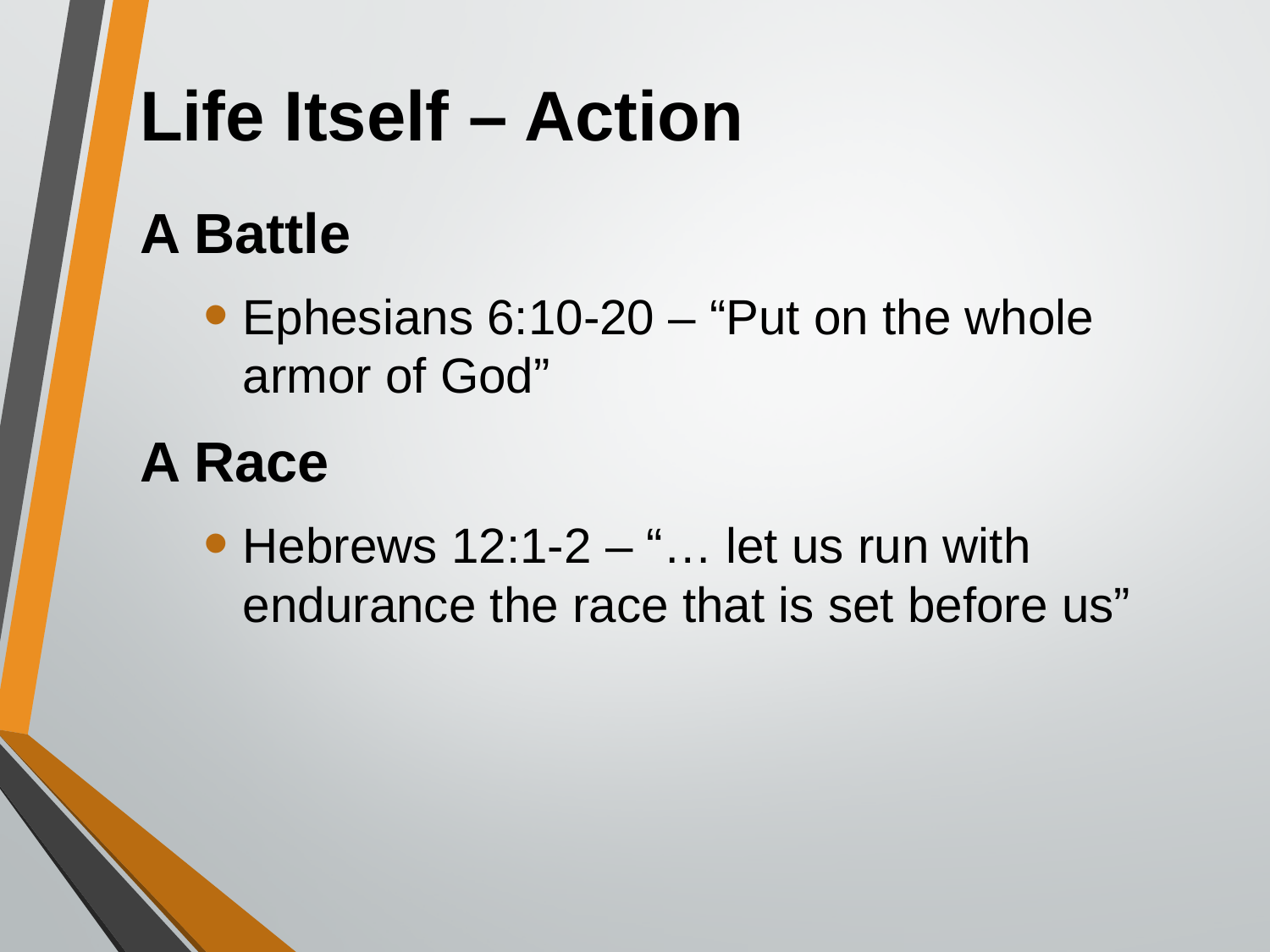

# Life Itself – Action
A Battle
Ephesians 6:10-20 – “Put on the whole armor of God”
A Race
Hebrews 12:1-2 – “… let us run with endurance the race that is set before us”